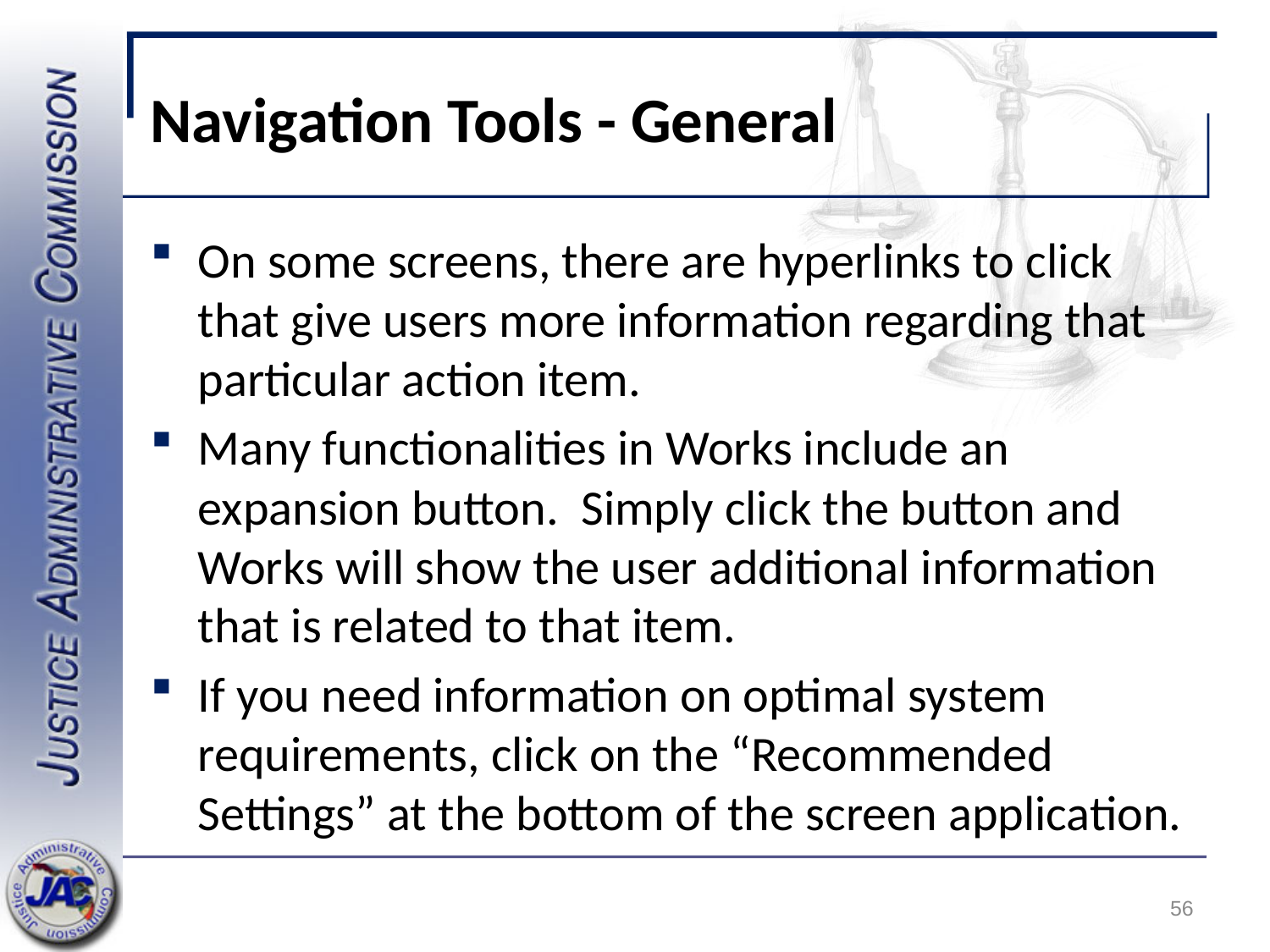

# Navigation Tools - General
On some screens, there are hyperlinks to click that give users more information regarding that particular action item.
Many functionalities in Works include an expansion button.  Simply click the button and Works will show the user additional information that is related to that item.
If you need information on optimal system requirements, click on the “Recommended Settings” at the bottom of the screen application.

56